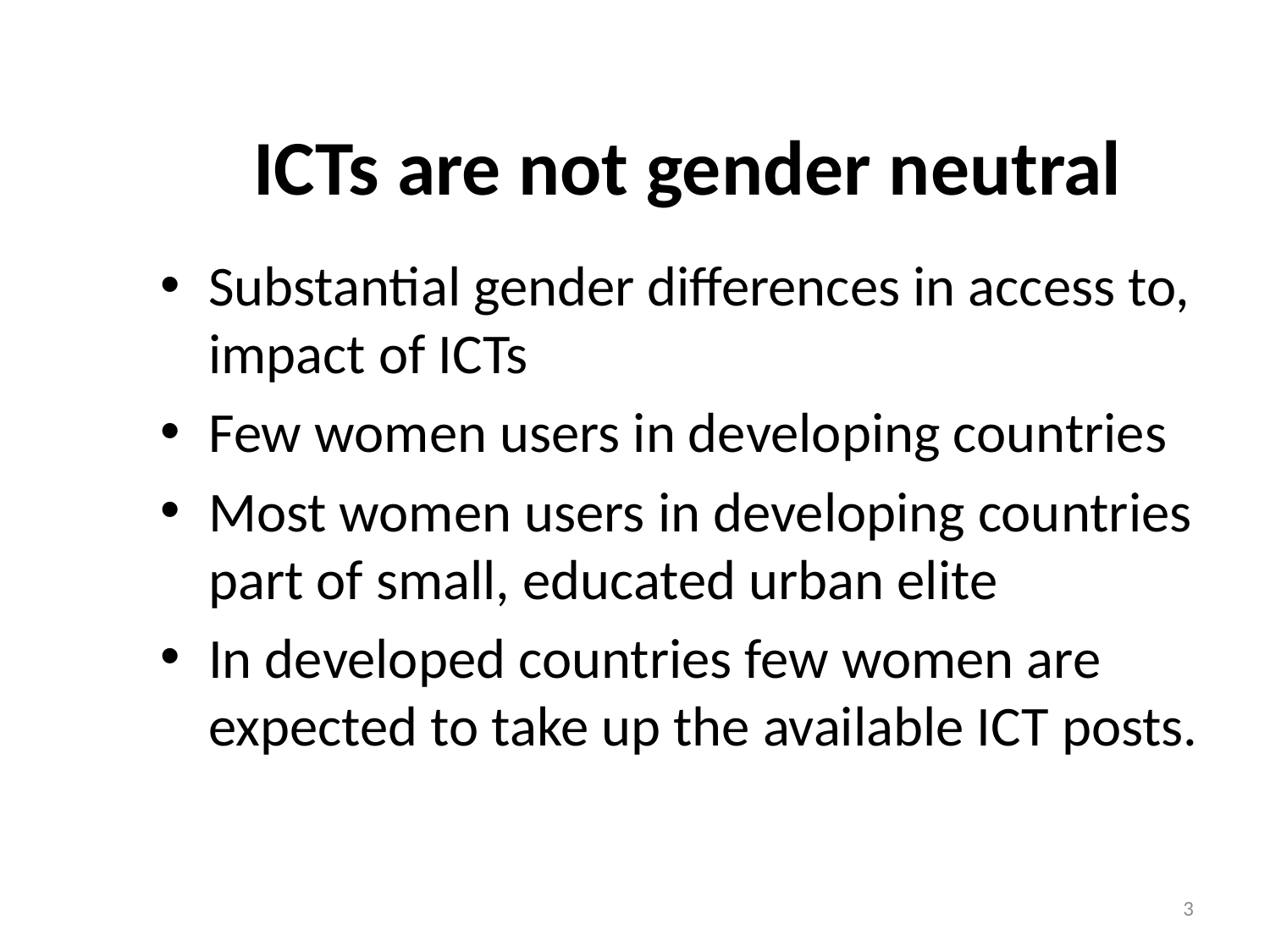

# ICTs are not gender neutral
Substantial gender differences in access to, impact of ICTs
Few women users in developing countries
Most women users in developing countries part of small, educated urban elite
In developed countries few women are expected to take up the available ICT posts.

3